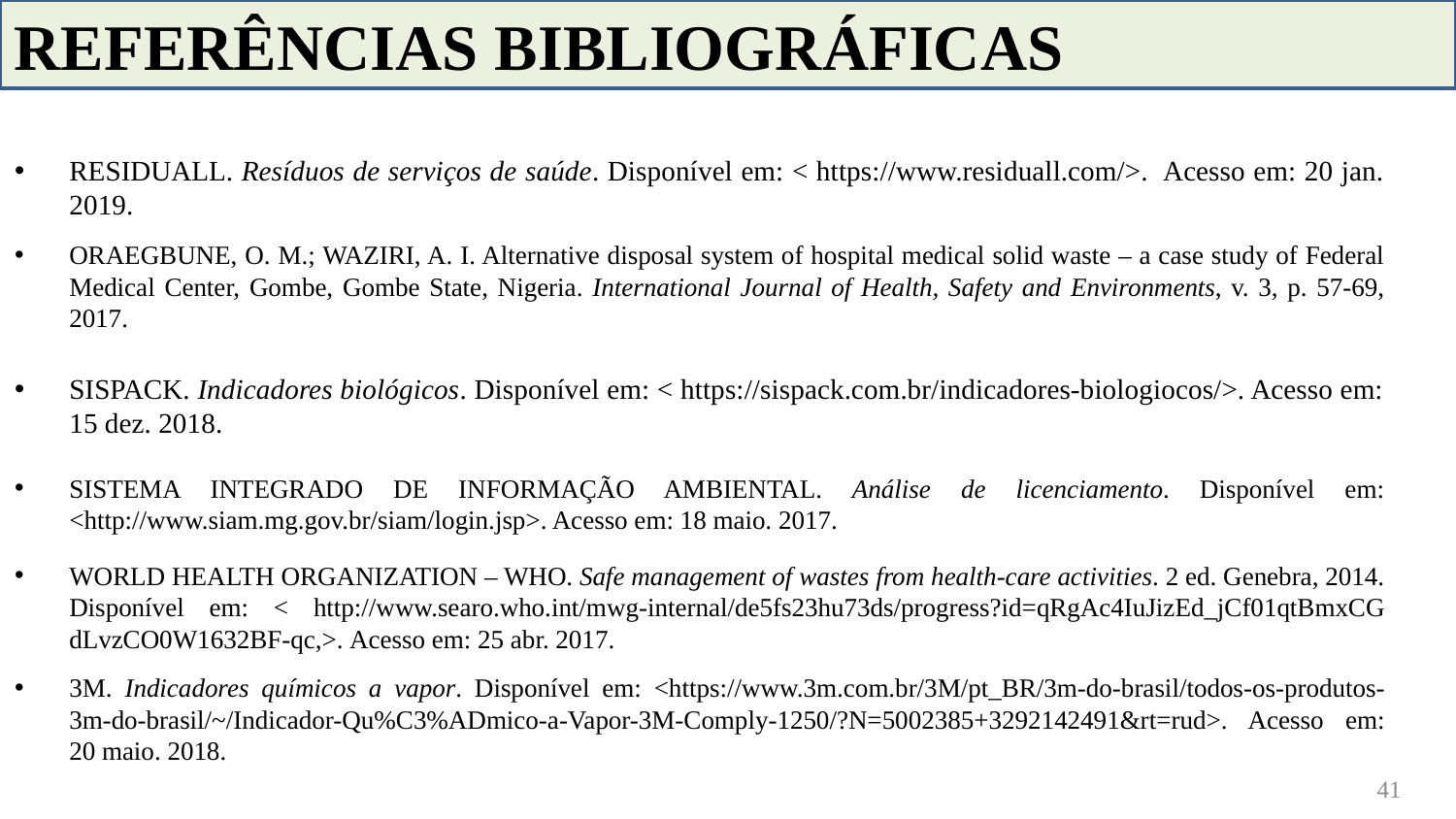

REFERÊNCIAS BIBLIOGRÁFICAS
RESIDUALL. Resíduos de serviços de saúde. Disponível em: < https://www.residuall.com/>.  Acesso em: 20 jan. 2019.
ORAEGBUNE, O. M.; WAZIRI, A. I. Alternative disposal system of hospital medical solid waste – a case study of Federal Medical Center, Gombe, Gombe State, Nigeria. International Journal of Health, Safety and Environments, v. 3, p. 57-69, 2017.

SISPACK. Indicadores biológicos. Disponível em: < https://sispack.com.br/indicadores-biologiocos/>. Acesso em: 15 dez. 2018.

SISTEMA INTEGRADO DE INFORMAÇÃO AMBIENTAL. Análise de licenciamento. Disponível em: <http://www.siam.mg.gov.br/siam/login.jsp>. Acesso em: 18 maio. 2017.
WORLD HEALTH ORGANIZATION – WHO. Safe management of wastes from health-care activities. 2 ed. Genebra, 2014. Disponível em: < http://www.searo.who.int/mwg-internal/de5fs23hu73ds/progress?id=qRgAc4IuJizEd_jCf01qtBmxCG dLvzCO0W1632BF-qc,>. Acesso em: 25 abr. 2017.
3M. Indicadores químicos a vapor. Disponível em: <https://www.3m.com.br/3M/pt_BR/3m-do-brasil/todos-os-produtos-3m-do-brasil/~/Indicador-Qu%C3%ADmico-a-Vapor-3M-Comply-1250/?N=5002385+3292142491&rt=rud>. Acesso em: 20 maio. 2018.

41